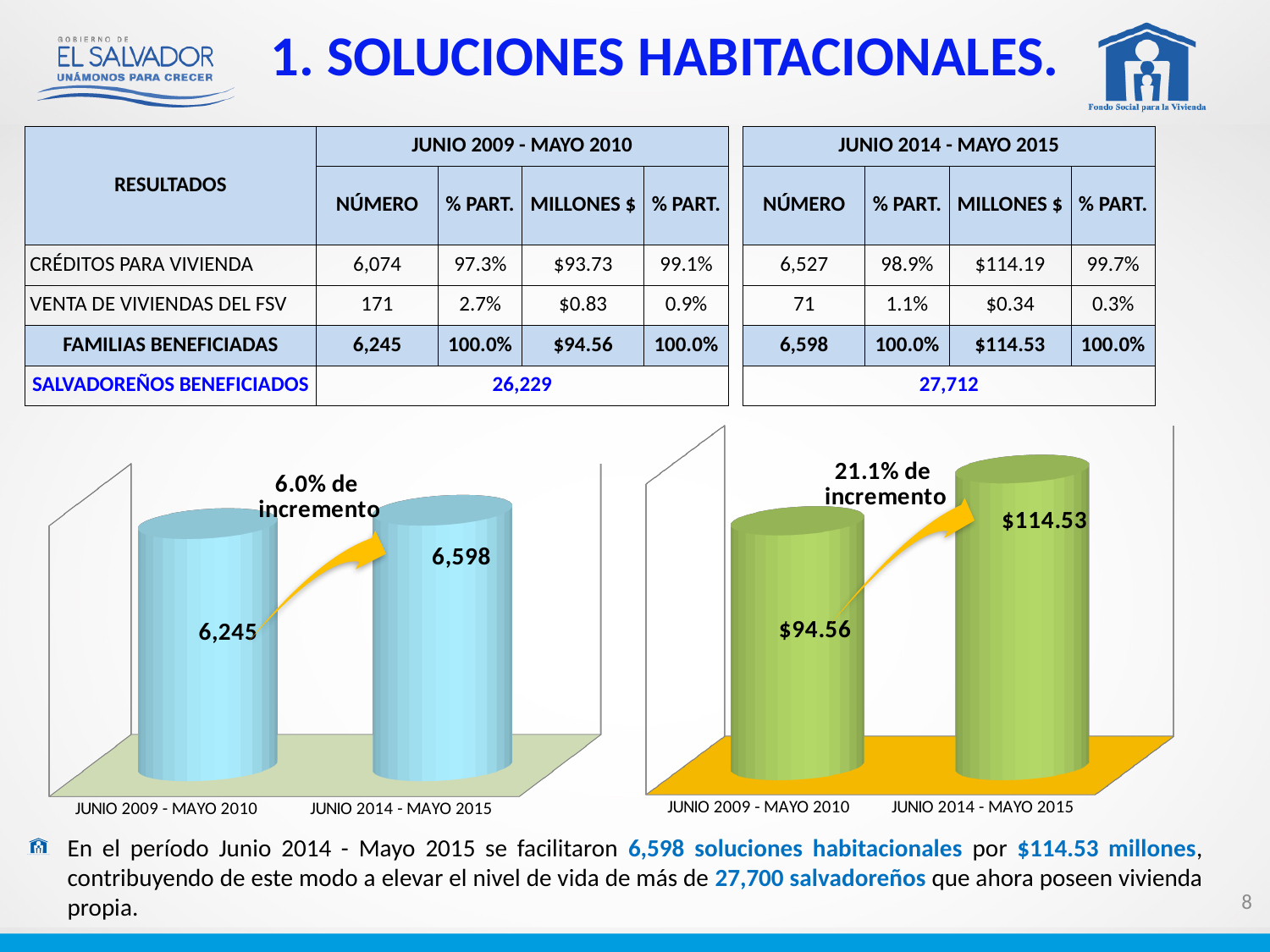

# 1. SOLUCIONES HABITACIONALES.
| RESULTADOS | JUNIO 2009 - MAYO 2010 |  |  |  |  | JUNIO 2014 - MAYO 2015 |  |  |  |
| --- | --- | --- | --- | --- | --- | --- | --- | --- | --- |
|  | NÚMERO | % PART. | MILLONES $ | % PART. |  | NÚMERO | % PART. | MILLONES $ | % PART. |
| CRÉDITOS PARA VIVIENDA | 6,074 | 97.3% | $93.73 | 99.1% |  | 6,527 | 98.9% | $114.19 | 99.7% |
| VENTA DE VIVIENDAS DEL FSV | 171 | 2.7% | $0.83 | 0.9% |  | 71 | 1.1% | $0.34 | 0.3% |
| FAMILIAS BENEFICIADAS | 6,245 | 100.0% | $94.56 | 100.0% |  | 6,598 | 100.0% | $114.53 | 100.0% |
| SALVADOREÑOS BENEFICIADOS | 26,229 |  |  |  |  | 27,712 |  |  |  |

[unsupported chart]

[unsupported chart]

En el período Junio 2014 - Mayo 2015 se facilitaron 6,598 soluciones habitacionales por $114.53 millones, contribuyendo de este modo a elevar el nivel de vida de más de 27,700 salvadoreños que ahora poseen vivienda propia.
8